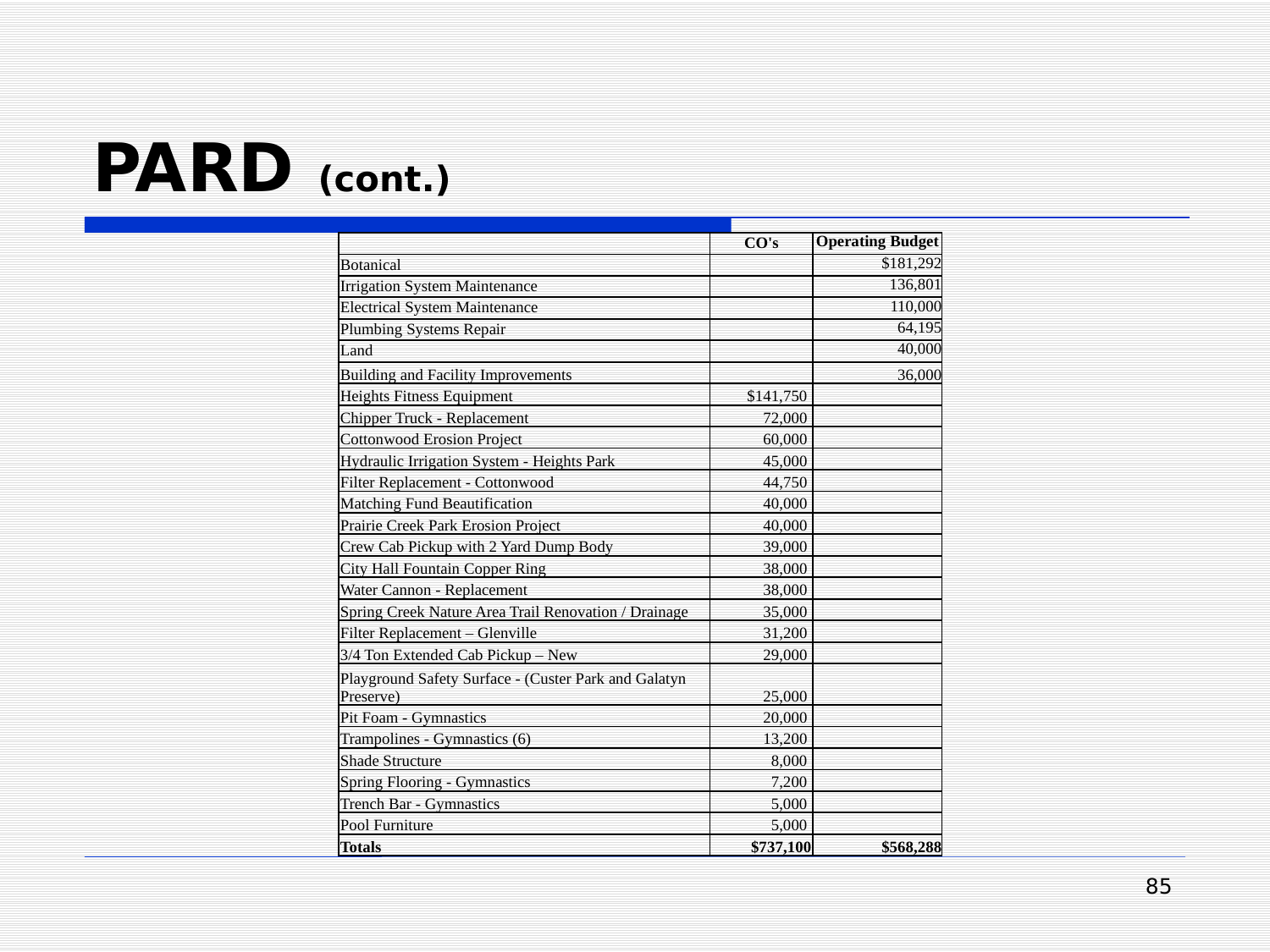

# PARD (cont.)
|  | CO's | Operating Budget |
| --- | --- | --- |
| Botanical |  | $181,292 |
| Irrigation System Maintenance |  | 136,801 |
| Electrical System Maintenance |  | 110,000 |
| Plumbing Systems Repair |  | 64,195 |
| Land |  | 40,000 |
| Building and Facility Improvements |  | 36,000 |
| Heights Fitness Equipment | $141,750 |  |
| Chipper Truck - Replacement | 72,000 |  |
| Cottonwood Erosion Project | 60,000 |  |
| Hydraulic Irrigation System - Heights Park | 45,000 |  |
| Filter Replacement - Cottonwood | 44,750 |  |
| Matching Fund Beautification | 40,000 |  |
| Prairie Creek Park Erosion Project | 40,000 |  |
| Crew Cab Pickup with 2 Yard Dump Body | 39,000 |  |
| City Hall Fountain Copper Ring | 38,000 |  |
| Water Cannon - Replacement | 38,000 |  |
| Spring Creek Nature Area Trail Renovation / Drainage | 35,000 |  |
| Filter Replacement – Glenville | 31,200 |  |
| 3/4 Ton Extended Cab Pickup – New | 29,000 |  |
| Playground Safety Surface - (Custer Park and Galatyn Preserve) | 25,000 |  |
| Pit Foam - Gymnastics | 20,000 |  |
| Trampolines - Gymnastics (6) | 13,200 |  |
| Shade Structure | 8,000 |  |
| Spring Flooring - Gymnastics | 7,200 |  |
| Trench Bar - Gymnastics | 5,000 |  |
| Pool Furniture | 5,000 |  |
| Totals | $737,100 | $568,288 |
85